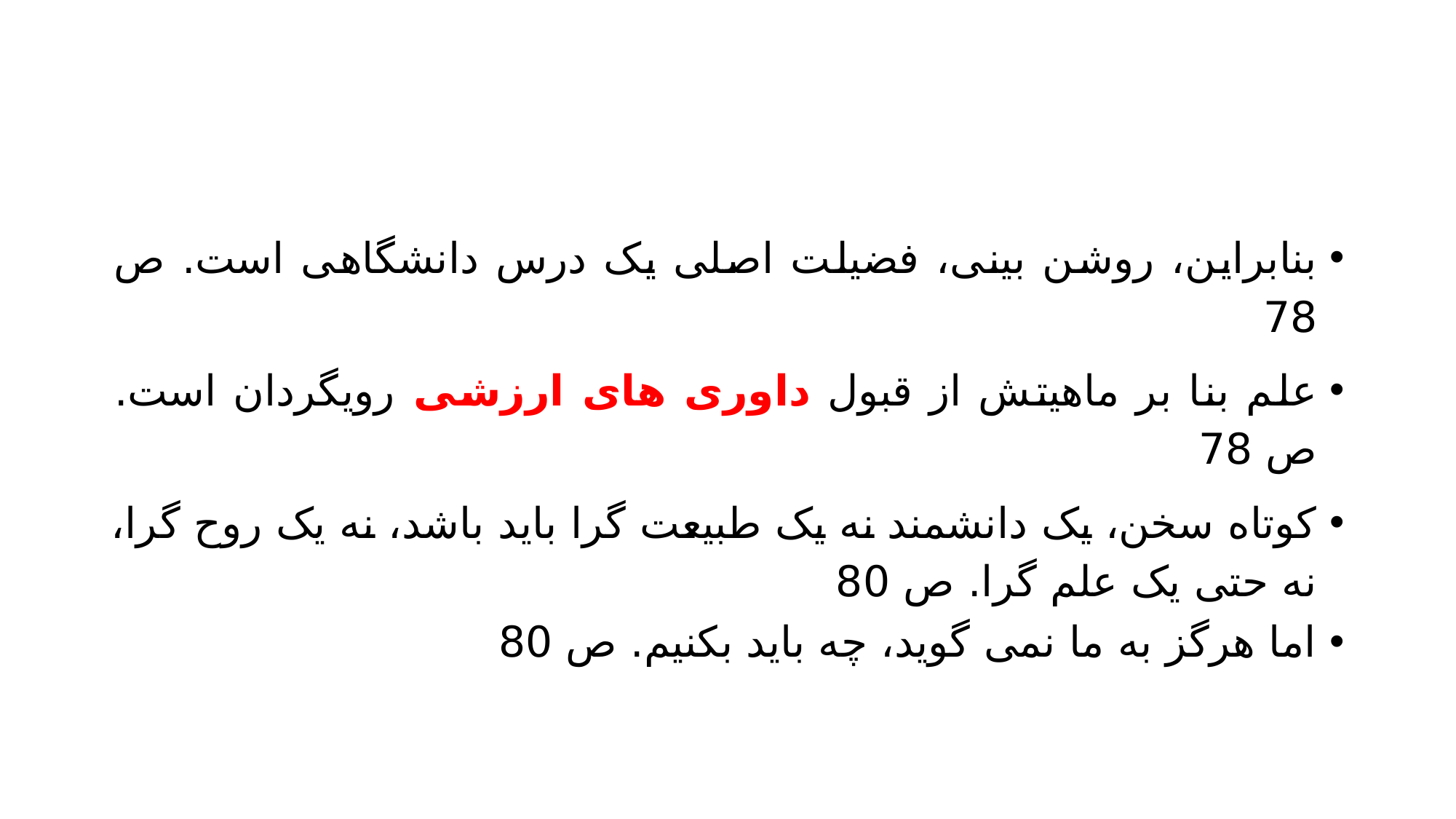

#
بنابراین، روشن بینی، فضیلت اصلی یک درس دانشگاهی است. ص 78
علم بنا بر ماهیتش از قبول داوری های ارزشی رویگردان است. ص 78
کوتاه سخن، یک دانشمند نه یک طبیعت گرا باید باشد، نه یک روح گرا، نه حتی یک علم گرا. ص 80
اما هرگز به ما نمی گوید، چه باید بکنیم. ص 80